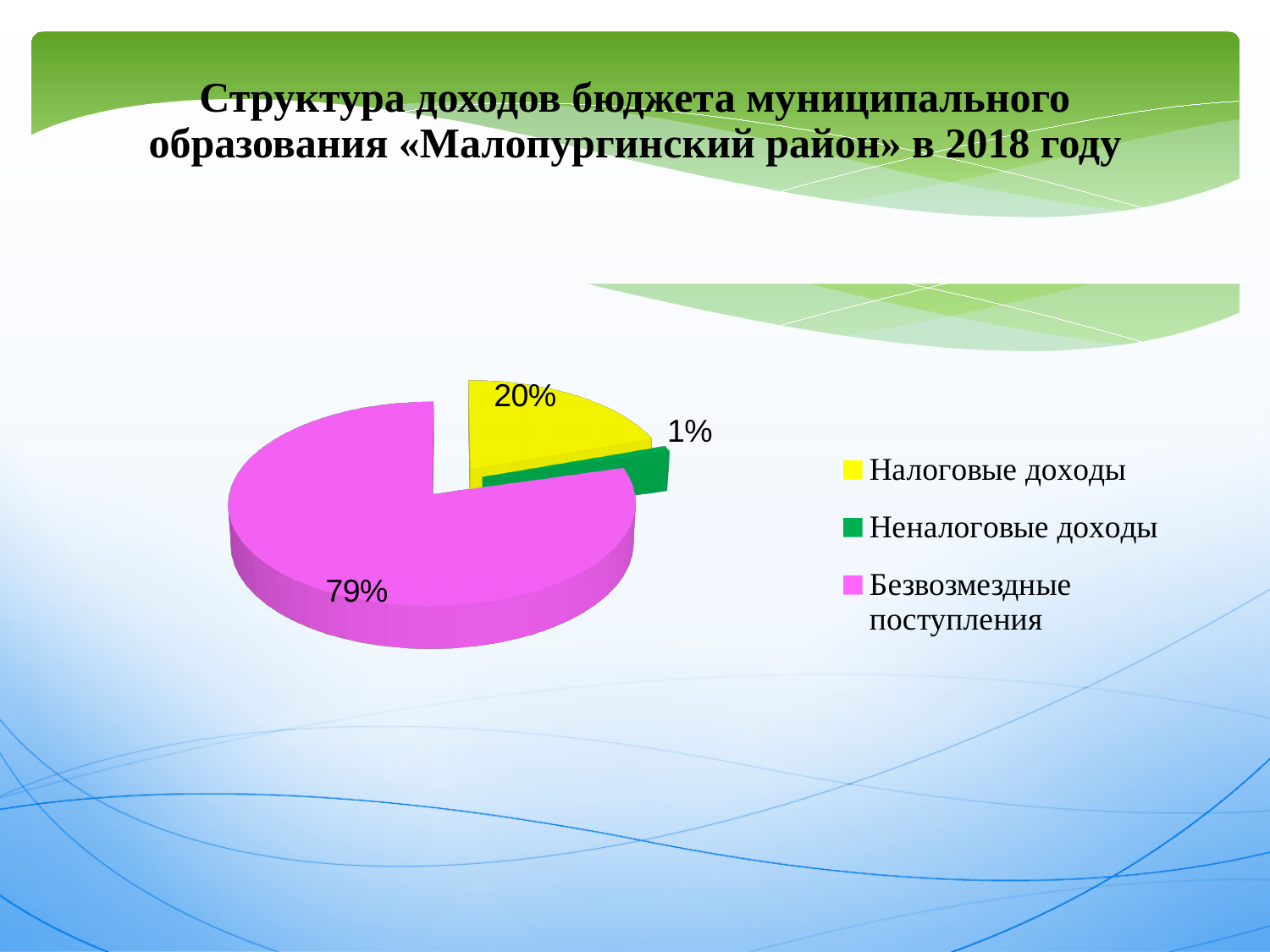

Структура доходов бюджета муниципального образования «Малопургинский район» в 2018 году

[unsupported chart]